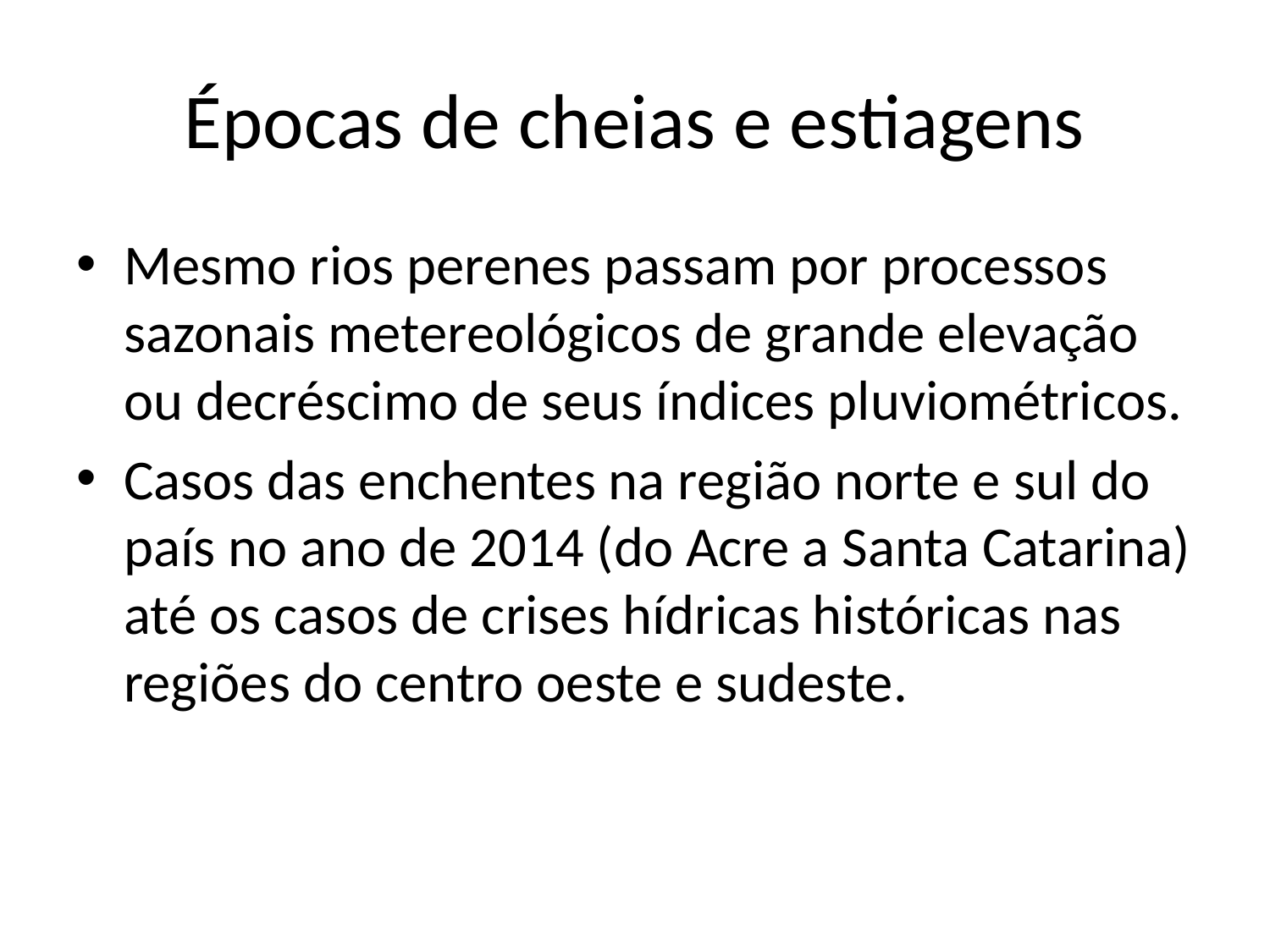

# Épocas de cheias e estiagens
Mesmo rios perenes passam por processos sazonais metereológicos de grande elevação ou decréscimo de seus índices pluviométricos.
Casos das enchentes na região norte e sul do país no ano de 2014 (do Acre a Santa Catarina) até os casos de crises hídricas históricas nas regiões do centro oeste e sudeste.